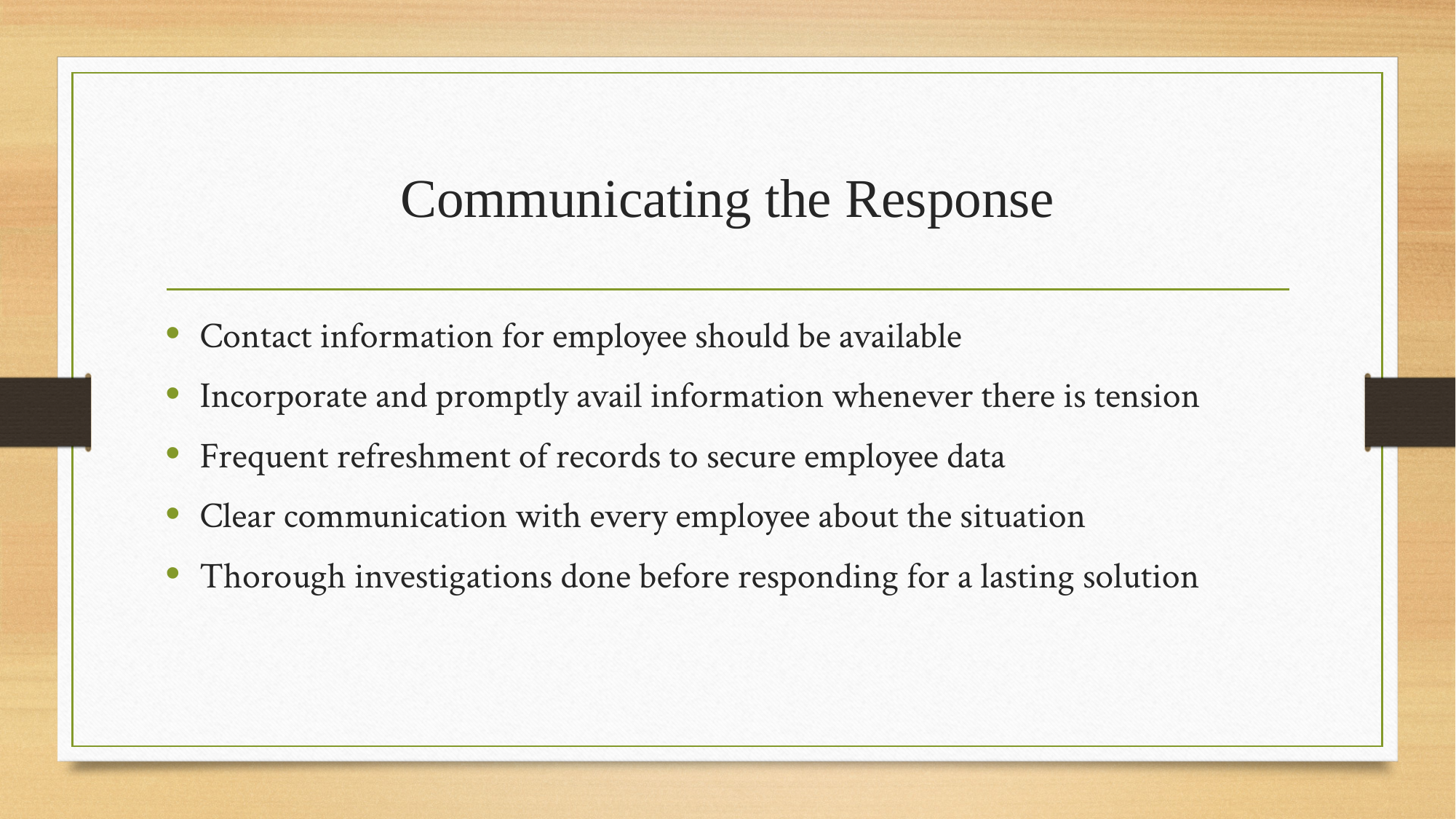

# Communicating the Response
Contact information for employee should be available
Incorporate and promptly avail information whenever there is tension
Frequent refreshment of records to secure employee data
Clear communication with every employee about the situation
Thorough investigations done before responding for a lasting solution